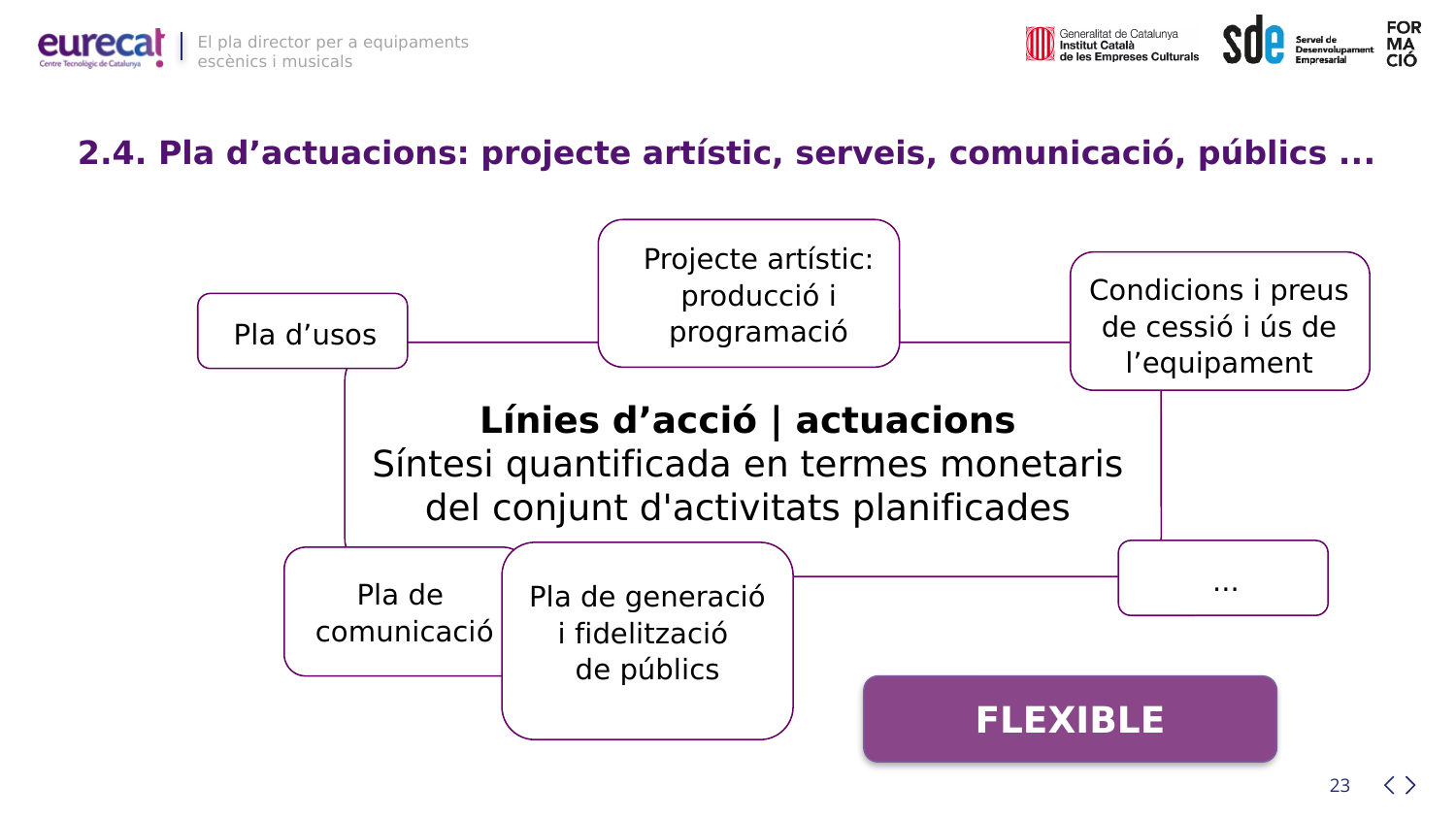

2.4. Pla d’actuacions: projecte artístic, serveis, comunicació, públics ...

Projecte artístic: producció i programació

Condicions i preus de cessió i ús de l’equipament

Pla d’usos

Línies d’acció | actuacions
Síntesi quantificada en termes monetaris del conjunt d'activitats planificades

...
Pla de
comunicació
Pla de generació i fidelització
de públics
FLEXIBLE